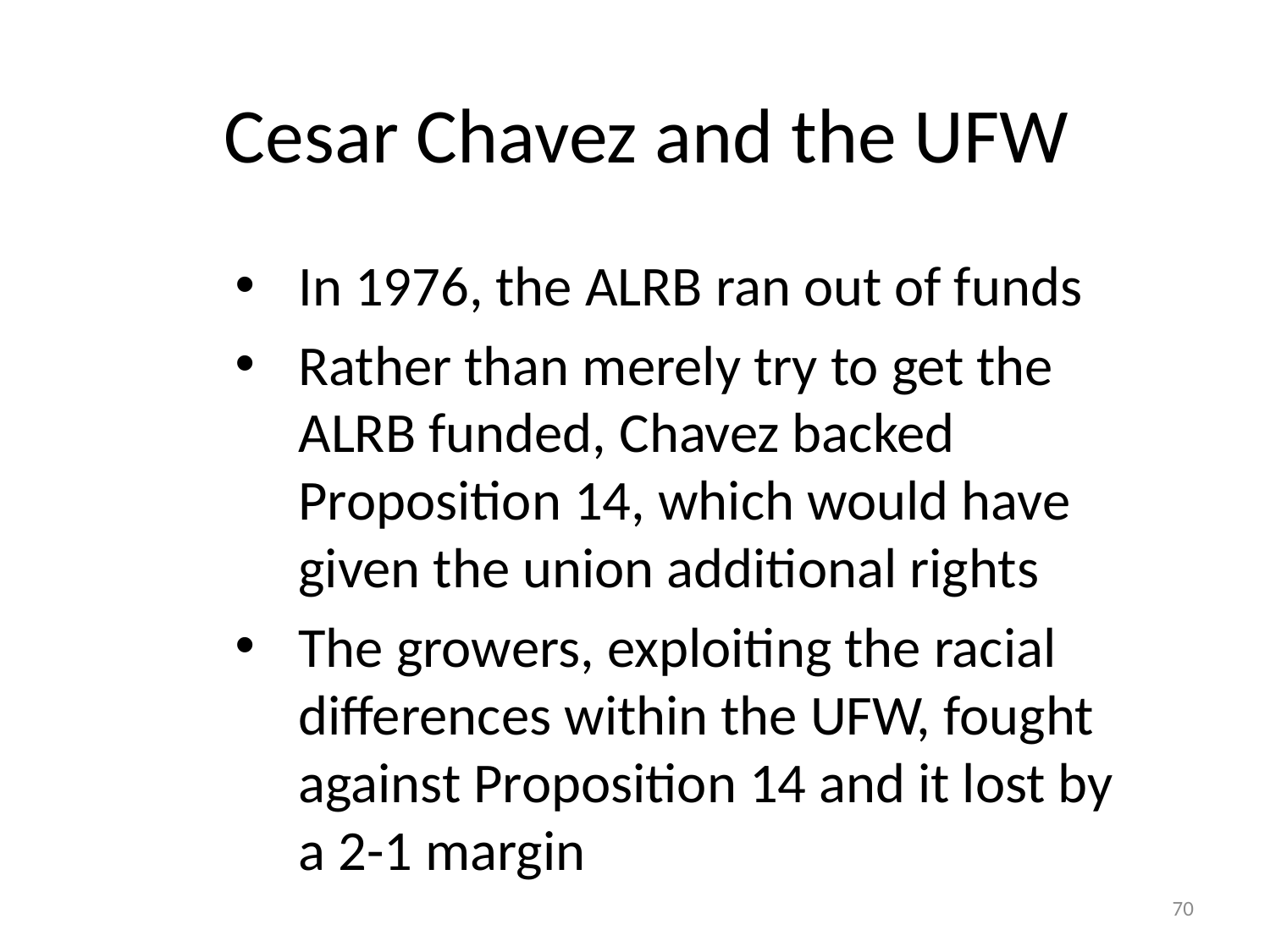

# Cesar Chavez and the UFW
In 1976, the ALRB ran out of funds
Rather than merely try to get the ALRB funded, Chavez backed Proposition 14, which would have given the union additional rights
The growers, exploiting the racial differences within the UFW, fought against Proposition 14 and it lost by a 2-1 margin
70